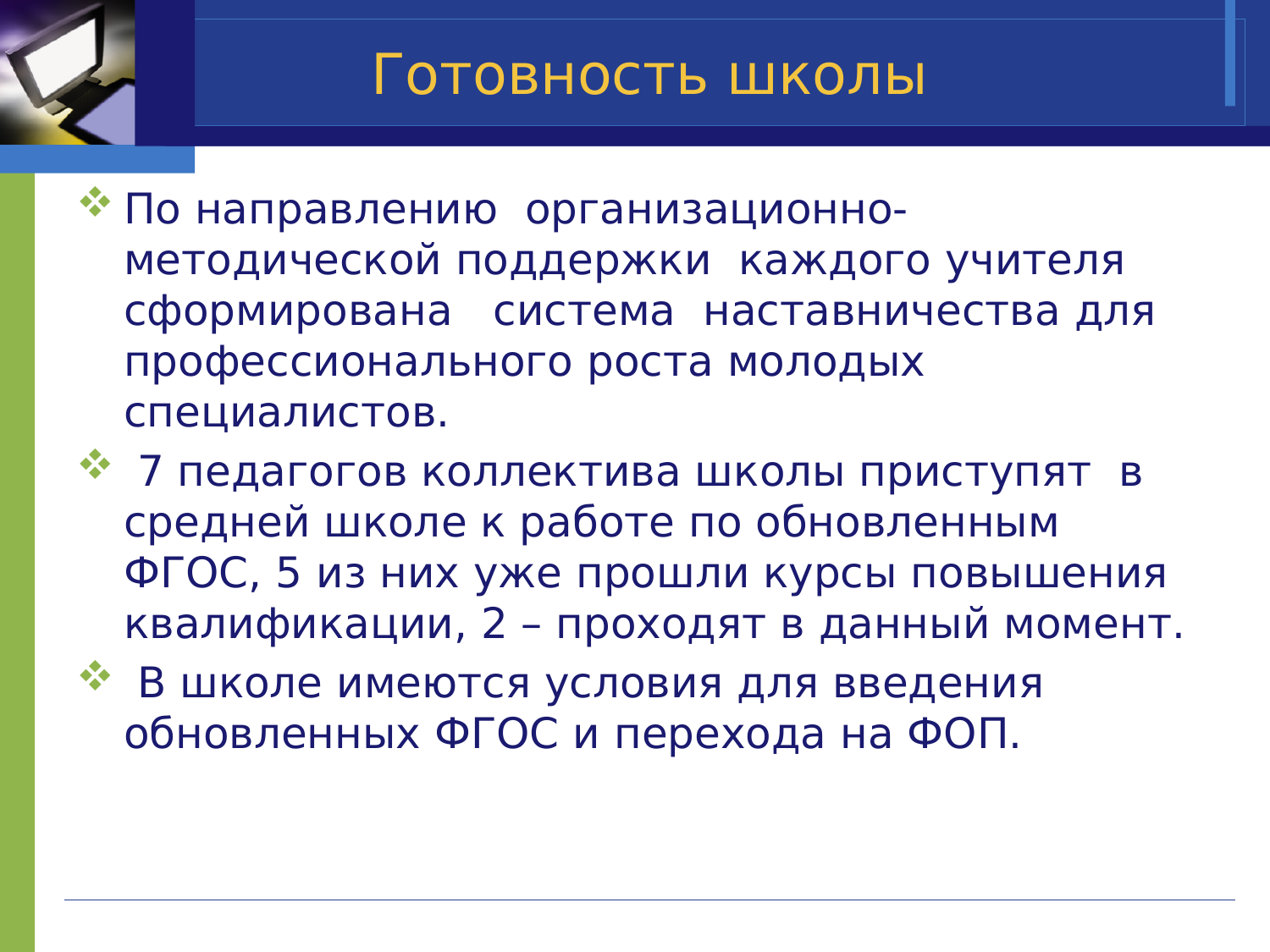

# Готовность школы
По направлению  организационно-методической поддержки  каждого учителя  сформирована   система  наставничества для профессионального роста молодых специалистов.
 7 педагогов коллектива школы приступят  в средней школе к работе по обновленным ФГОС, 5 из них уже прошли курсы повышения квалификации, 2 – проходят в данный момент.
 В школе имеются условия для введения обновленных ФГОС и перехода на ФОП.